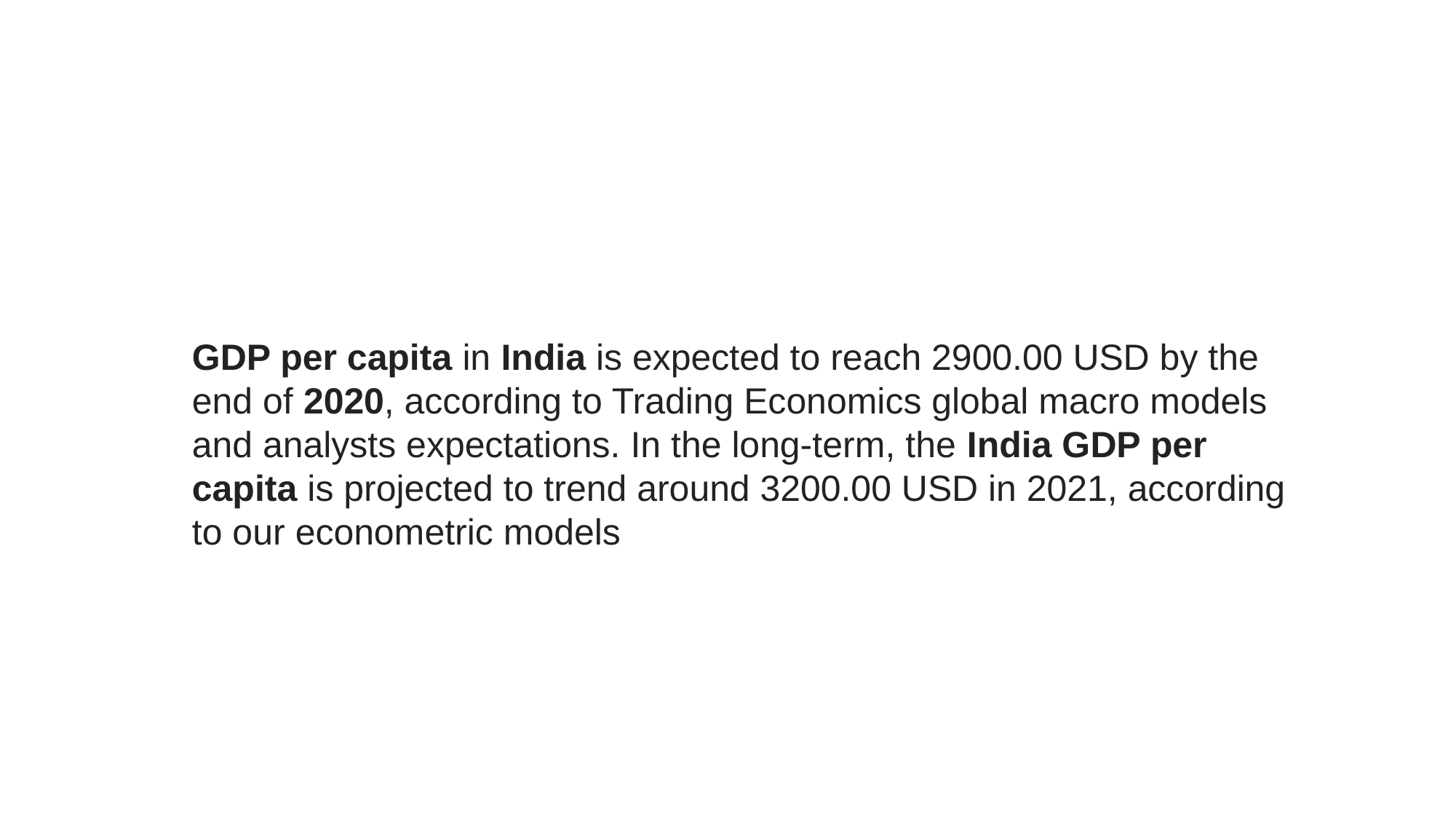

GDP per capita in India is expected to reach 2900.00 USD by the end of 2020, according to Trading Economics global macro models and analysts expectations. In the long-term, the India GDP per capita is projected to trend around 3200.00 USD in 2021, according to our econometric models